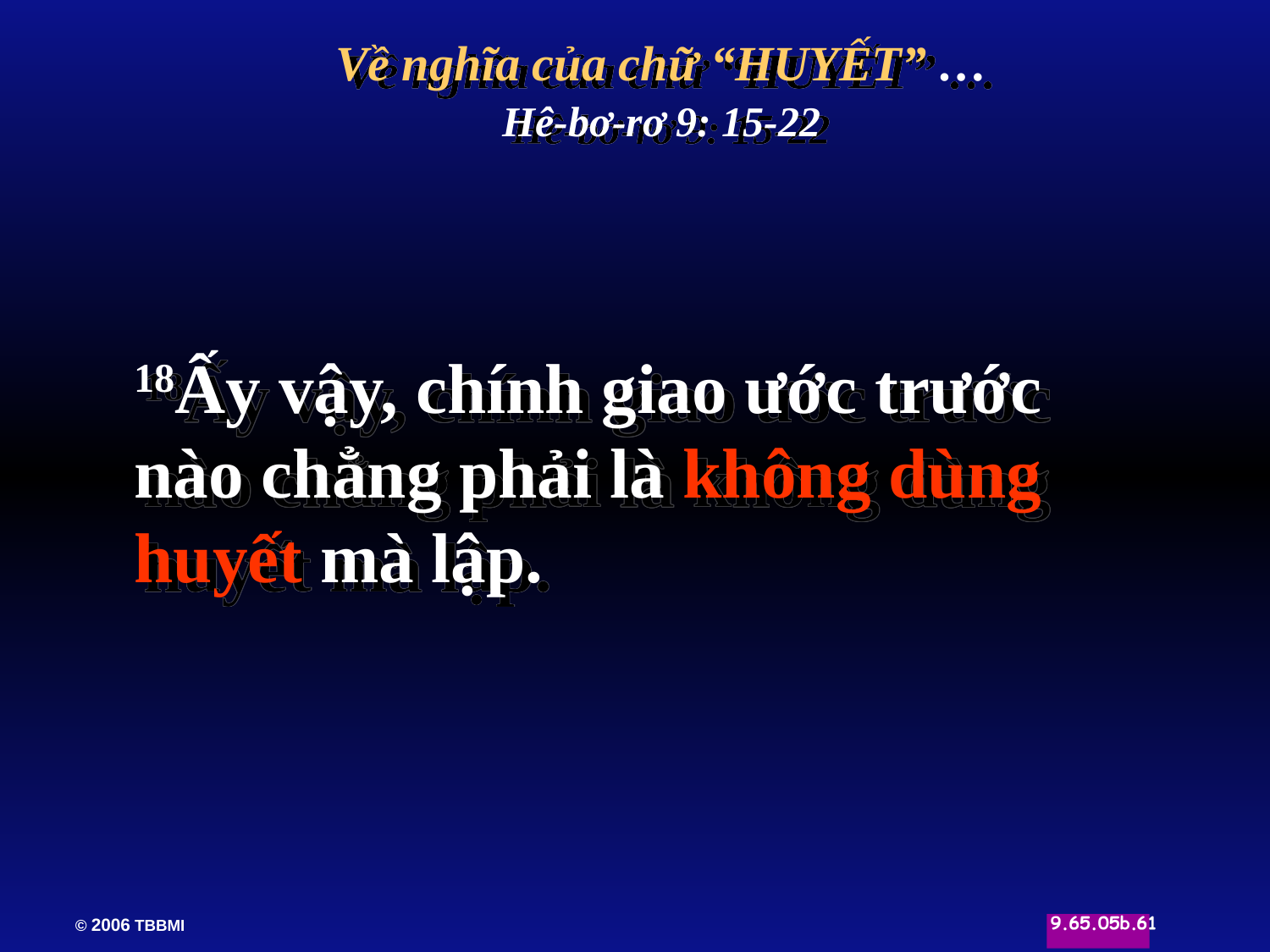

Về nghĩa của chữ “HUYẾT” …
Hê-bơ-rơ 9: 15-22

18Ấy vậy, chính giao ước trước nào chẳng phải là không dùng huyết mà lập.

61